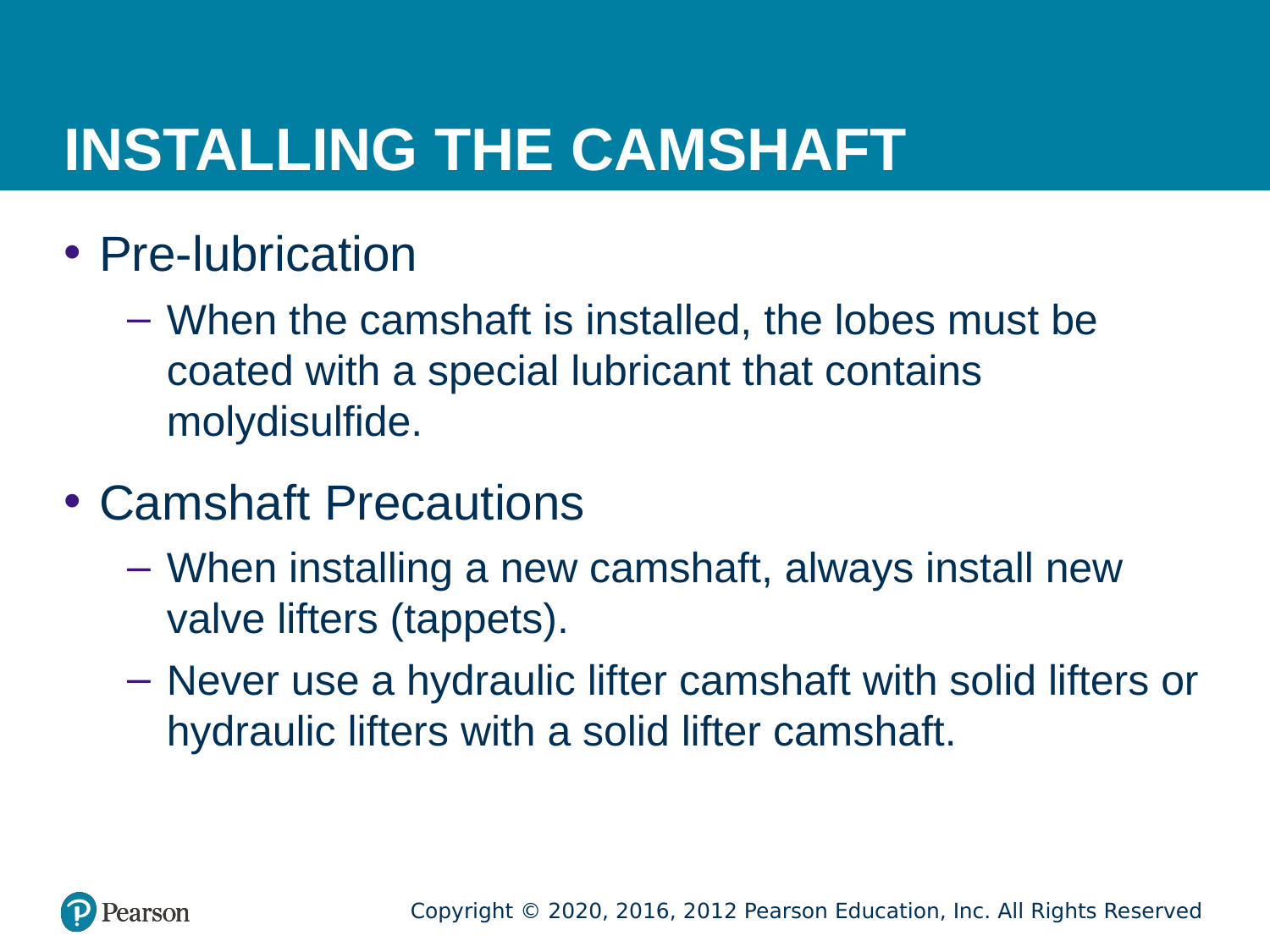

# INSTALLING THE CAMSHAFT
Pre-lubrication
When the camshaft is installed, the lobes must be coated with a special lubricant that contains molydisulfide.
Camshaft Precautions
When installing a new camshaft, always install new valve lifters (tappets).
Never use a hydraulic lifter camshaft with solid lifters or hydraulic lifters with a solid lifter camshaft.